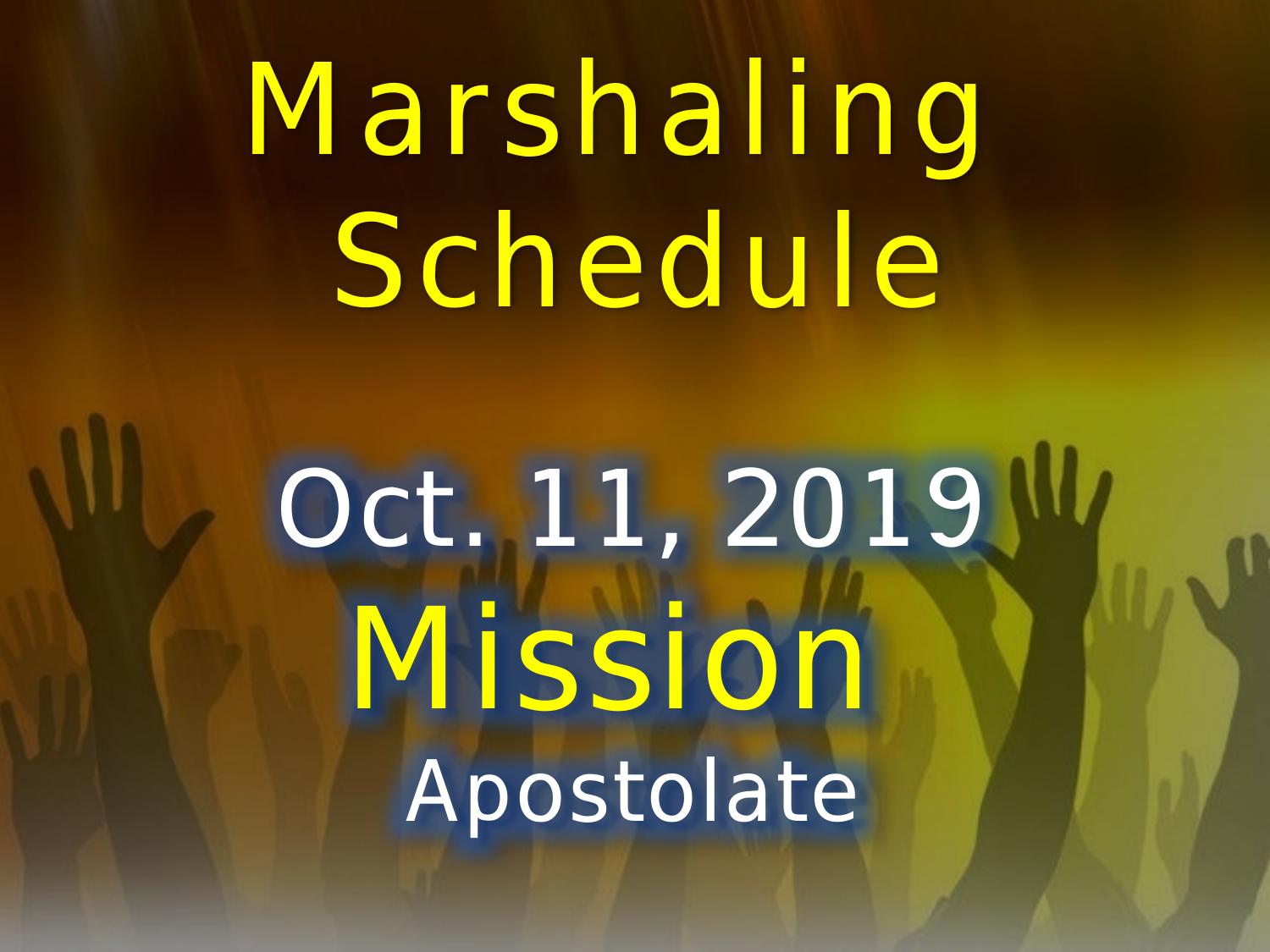

Marshaling
Schedule
Oct. 11, 2019
Mission
Apostolate